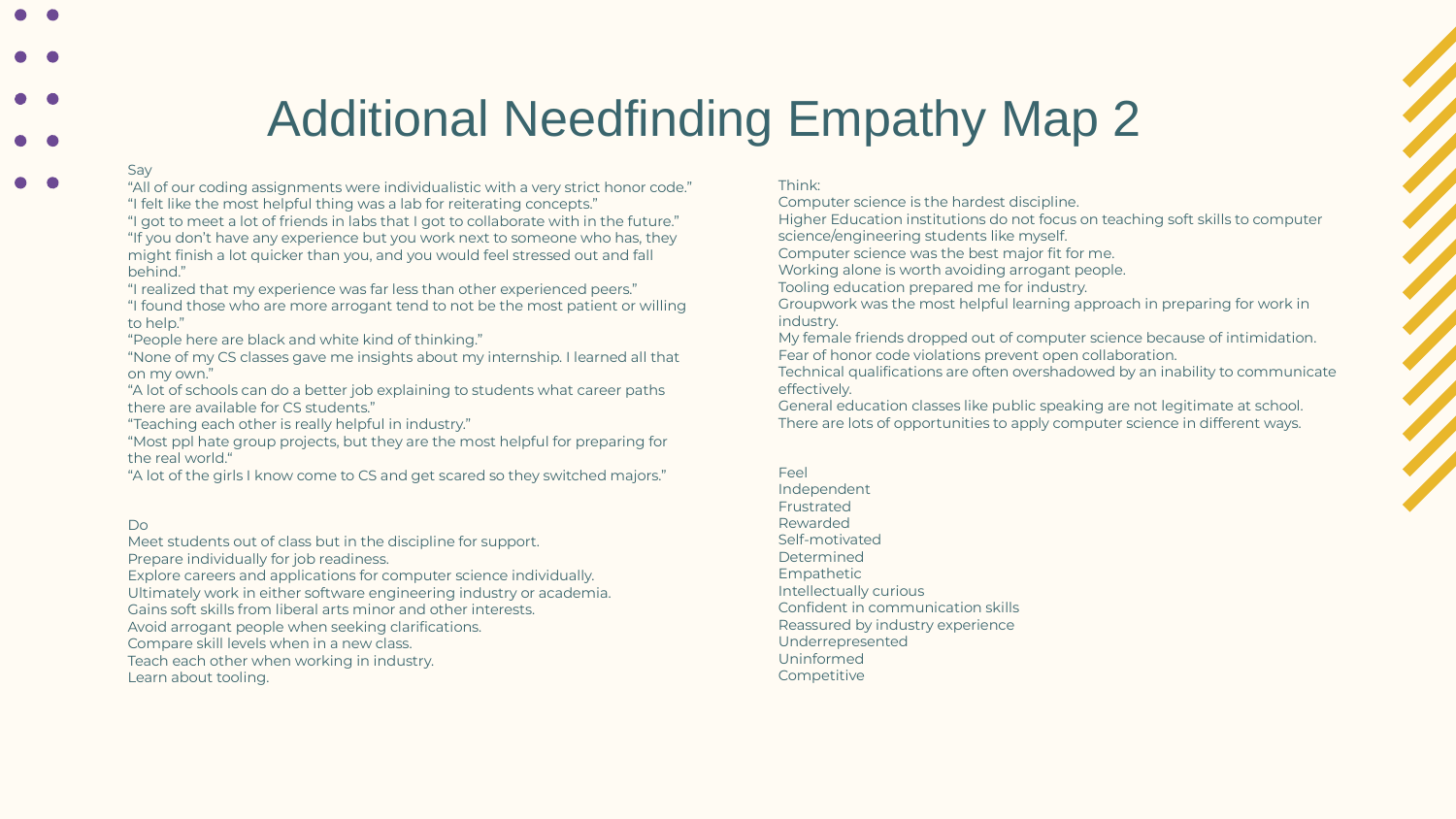

# Additional Needfinding Empathy Map 2

Say
“All of our coding assignments were individualistic with a very strict honor code.”
“I felt like the most helpful thing was a lab for reiterating concepts.”
“I got to meet a lot of friends in labs that I got to collaborate with in the future.”
“If you don’t have any experience but you work next to someone who has, they might finish a lot quicker than you, and you would feel stressed out and fall behind.”
“I realized that my experience was far less than other experienced peers.”
“I found those who are more arrogant tend to not be the most patient or willing to help.”
“People here are black and white kind of thinking.”
“None of my CS classes gave me insights about my internship. I learned all that on my own.”
“A lot of schools can do a better job explaining to students what career paths there are available for CS students.”
“Teaching each other is really helpful in industry.”
“Most ppl hate group projects, but they are the most helpful for preparing for the real world.“
“A lot of the girls I know come to CS and get scared so they switched majors.”
Do
Meet students out of class but in the discipline for support.
Prepare individually for job readiness.
Explore careers and applications for computer science individually.
Ultimately work in either software engineering industry or academia.
Gains soft skills from liberal arts minor and other interests.
Avoid arrogant people when seeking clarifications.
Compare skill levels when in a new class.
Teach each other when working in industry.
Learn about tooling.

Think:
Computer science is the hardest discipline.
Higher Education institutions do not focus on teaching soft skills to computer science/engineering students like myself.
Computer science was the best major fit for me.
Working alone is worth avoiding arrogant people.
Tooling education prepared me for industry.
Groupwork was the most helpful learning approach in preparing for work in industry.
My female friends dropped out of computer science because of intimidation.
Fear of honor code violations prevent open collaboration.
Technical qualifications are often overshadowed by an inability to communicate effectively.
General education classes like public speaking are not legitimate at school.
There are lots of opportunities to apply computer science in different ways.
Feel
Independent
Frustrated
Rewarded
Self-motivated
Determined
Empathetic
Intellectually curious
Confident in communication skills
Reassured by industry experience
Underrepresented
Uninformed
Competitive